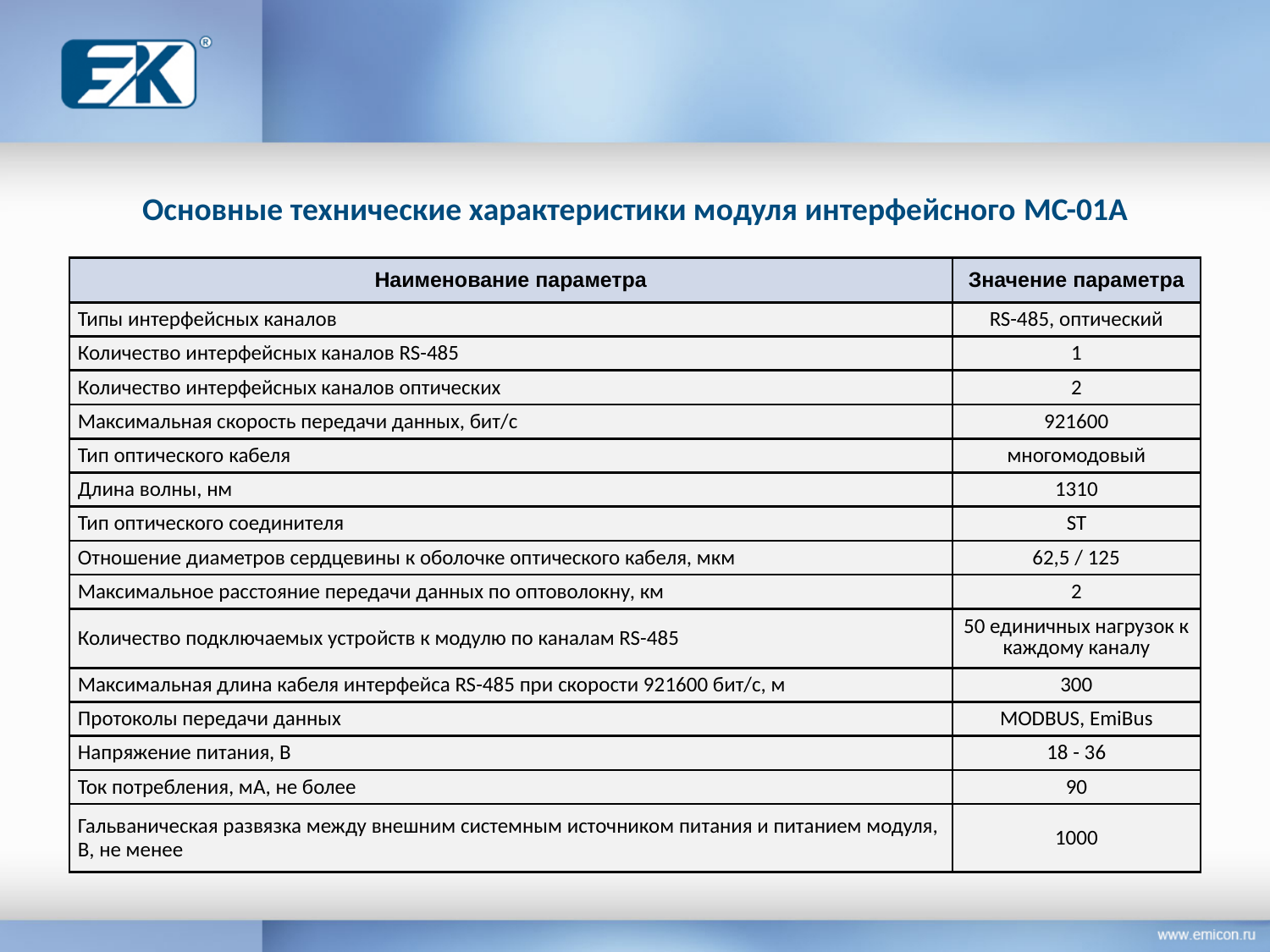

Основные технические характеристики модуля интерфейсного MC-01A
| Наименование параметра | Значение параметра |
| --- | --- |
| Типы интерфейсных каналов | RS-485, оптический |
| Количество интерфейсных каналов RS-485 | 1 |
| Количество интерфейсных каналов оптических | 2 |
| Максимальная скорость передачи данных, бит/с | 921600 |
| Тип оптического кабеля | многомодовый |
| Длина волны, нм | 1310 |
| Тип оптического соединителя | ST |
| Отношение диаметров сердцевины к оболочке оптического кабеля, мкм | 62,5 / 125 |
| Максимальное расстояние передачи данных по оптоволокну, км | 2 |
| Количество подключаемых устройств к модулю по каналам RS-485 | 50 единичных нагрузок к каждому каналу |
| Максимальная длина кабеля интерфейса RS-485 при скорости 921600 бит/с, м | 300 |
| Протоколы передачи данных | MODBUS, EmiBus |
| Напряжение питания, В | 18 - 36 |
| Ток потребления, мА, не более | 90 |
| Гальваническая развязка между внешним системным источником питания и питанием модуля, В, не менее | 1000 |